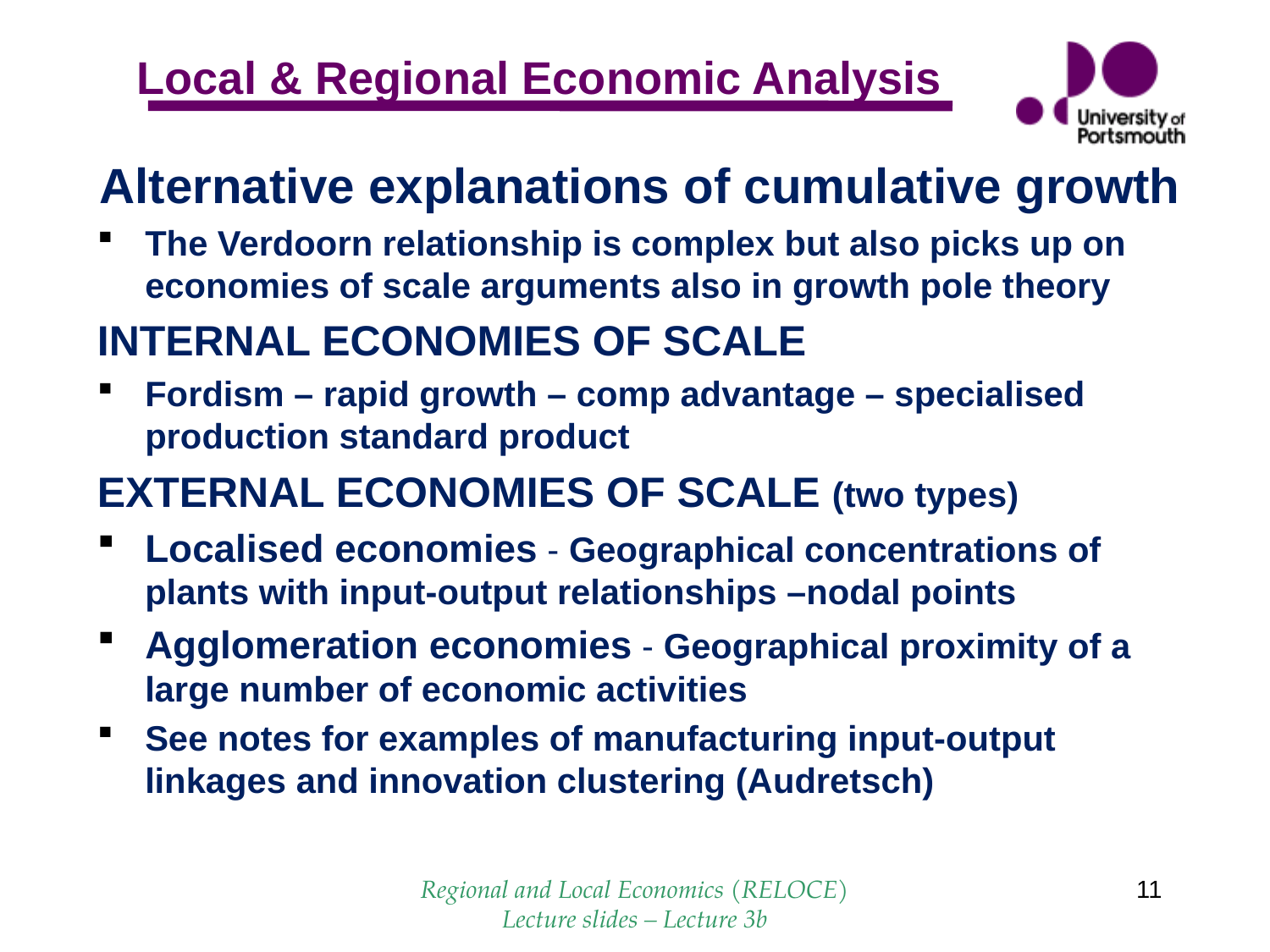

Alternative explanations of cumulative growth
The Verdoorn relationship is complex but also picks up on economies of scale arguments also in growth pole theory
INTERNAL ECONOMIES OF SCALE
Fordism – rapid growth – comp advantage – specialised production standard product
EXTERNAL ECONOMIES OF SCALE (two types)
Localised economies - Geographical concentrations of plants with input-output relationships –nodal points
Agglomeration economies - Geographical proximity of a large number of economic activities
See notes for examples of manufacturing input-output linkages and innovation clustering (Audretsch)
Regional and Local Economics (RELOCE) Lecture slides – Lecture 3b
11